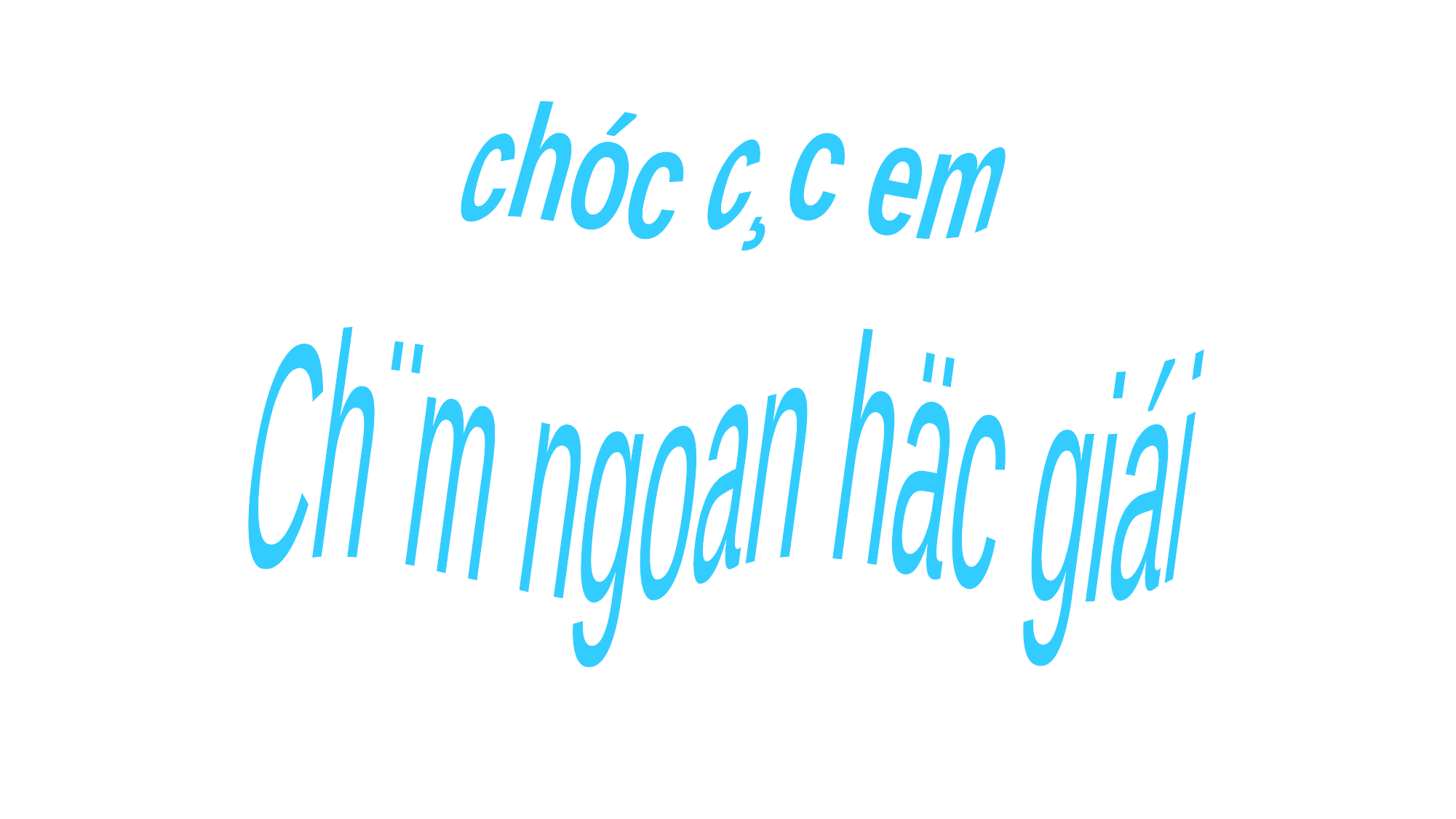

chóc c¸c em
Ch¨m ngoan häc giái